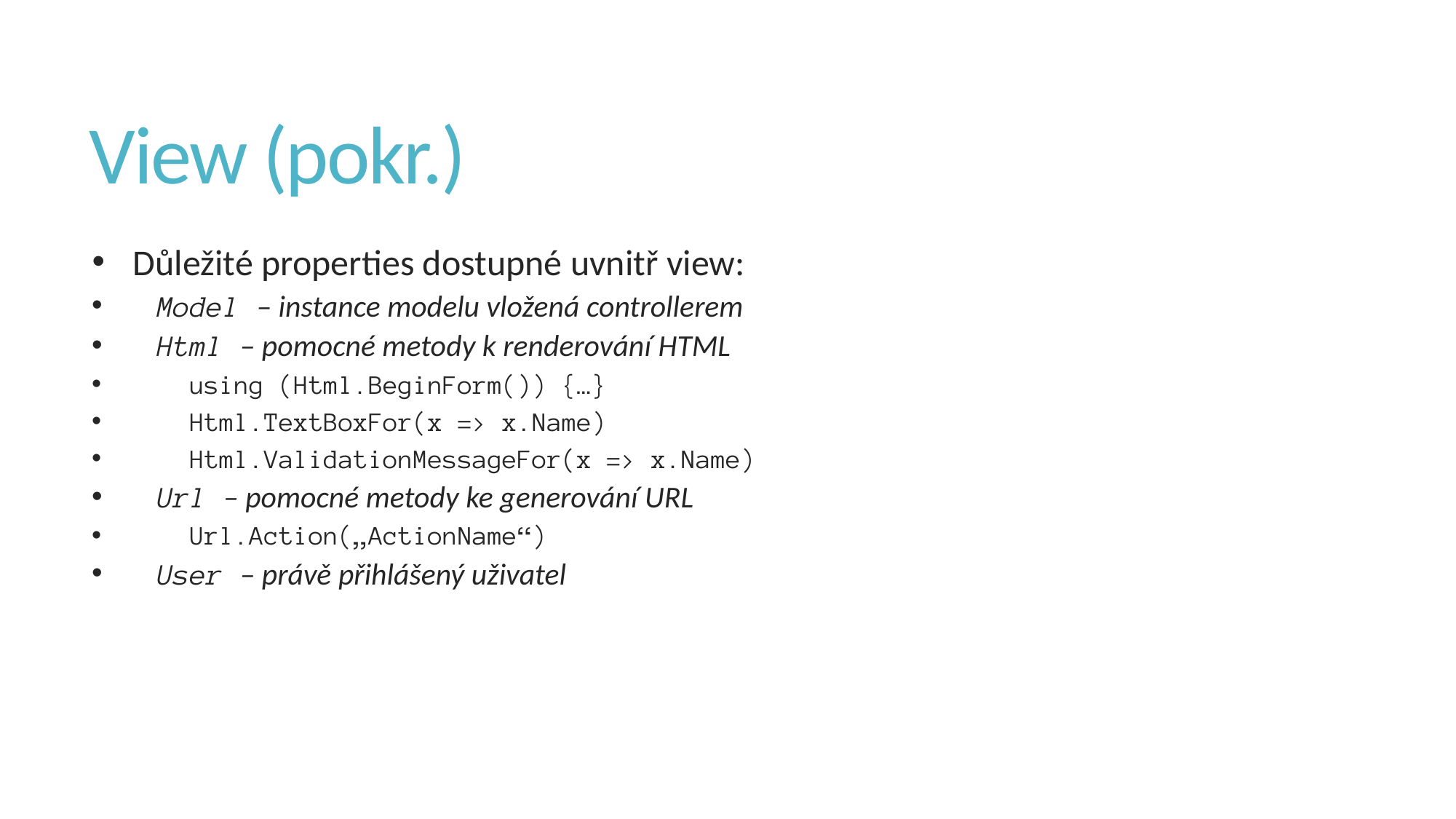

# View (pokr.)
Důležité properties dostupné uvnitř view:
Model – instance modelu vložená controllerem
Html – pomocné metody k renderování HTML
using (Html.BeginForm()) {…}
Html.TextBoxFor(x => x.Name)
Html.ValidationMessageFor(x => x.Name)
Url – pomocné metody ke generování URL
Url.Action(„ActionName“)
User – právě přihlášený uživatel